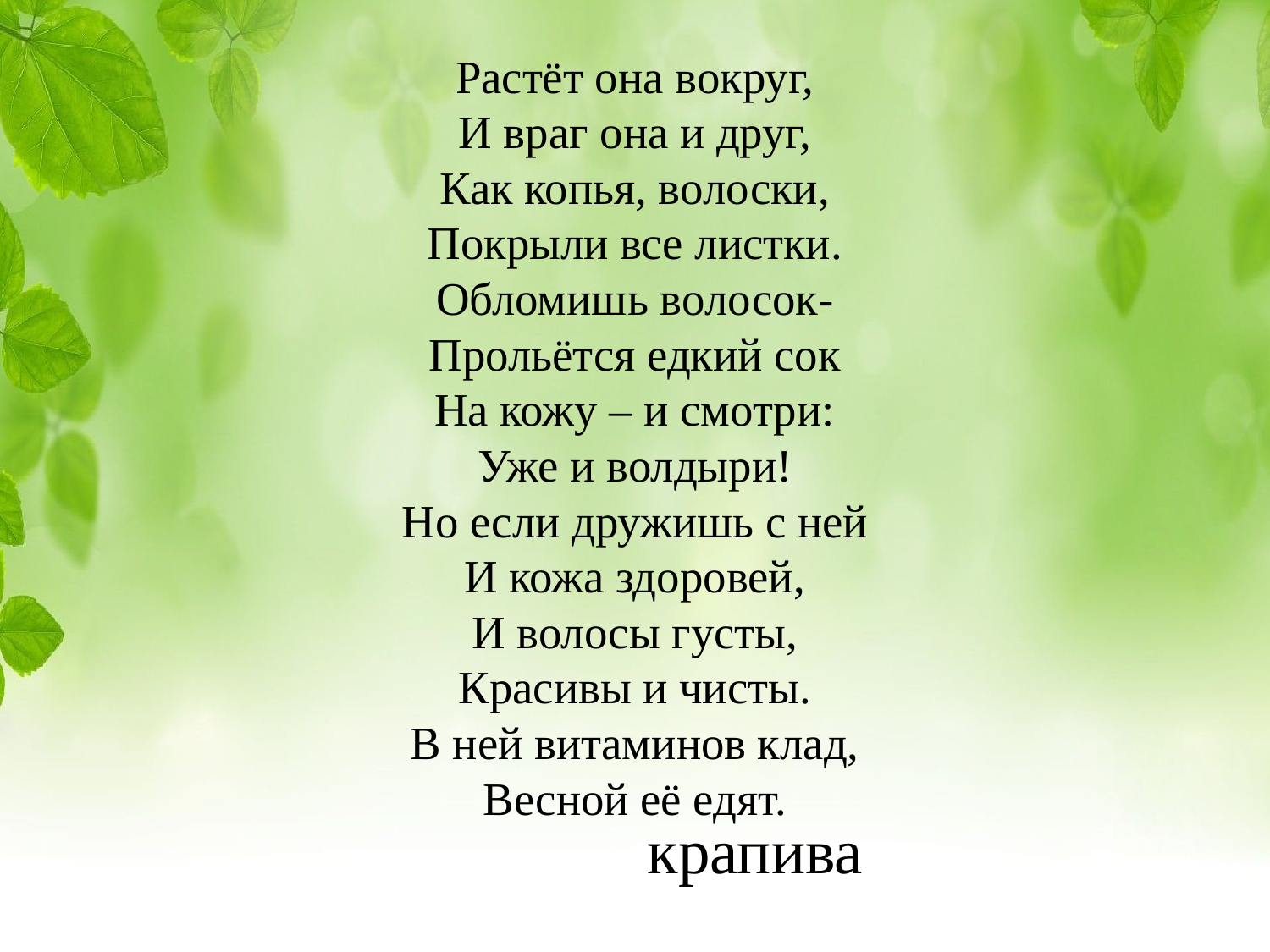

# Растёт она вокруг, И враг она и друг, Как копья, волоски, Покрыли все листки. Обломишь волосок- Прольётся едкий сок На кожу – и смотри: Уже и волдыри! Но если дружишь с ней И кожа здоровей, И волосы густы, Красивы и чисты. В ней витаминов клад, Весной её едят.
крапива